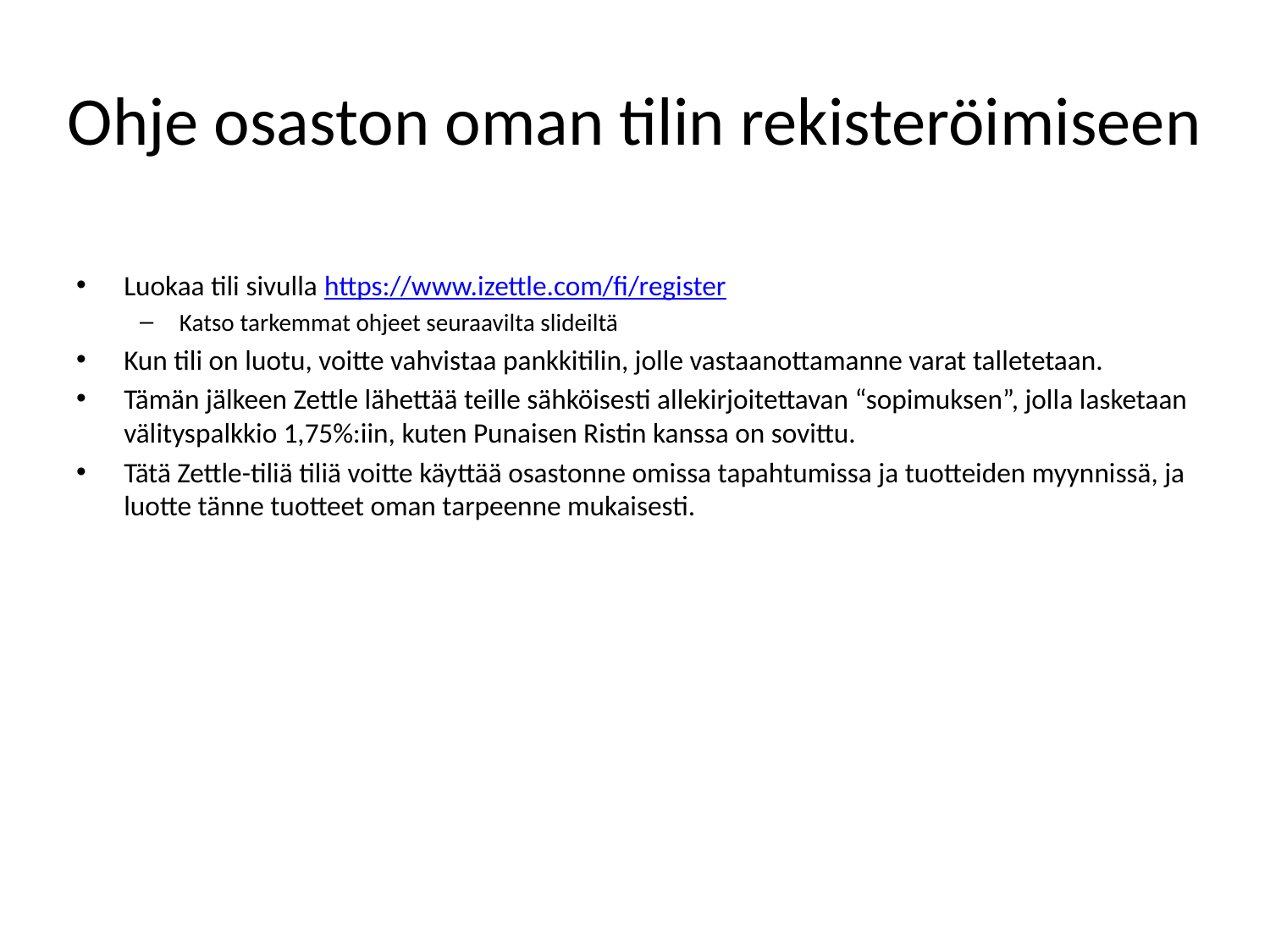

# Ohje osaston oman tilin rekisteröimiseen

Luokaa tili sivulla https://www.izettle.com/fi/register
Katso tarkemmat ohjeet seuraavilta slideiltä
Kun tili on luotu, voitte vahvistaa pankkitilin, jolle vastaanottamanne varat talletetaan.
Tämän jälkeen Zettle lähettää teille sähköisesti allekirjoitettavan “sopimuksen”, jolla lasketaan välityspalkkio 1,75%:iin, kuten Punaisen Ristin kanssa on sovittu.
Tätä Zettle-tiliä tiliä voitte käyttää osastonne omissa tapahtumissa ja tuotteiden myynnissä, ja luotte tänne tuotteet oman tarpeenne mukaisesti.